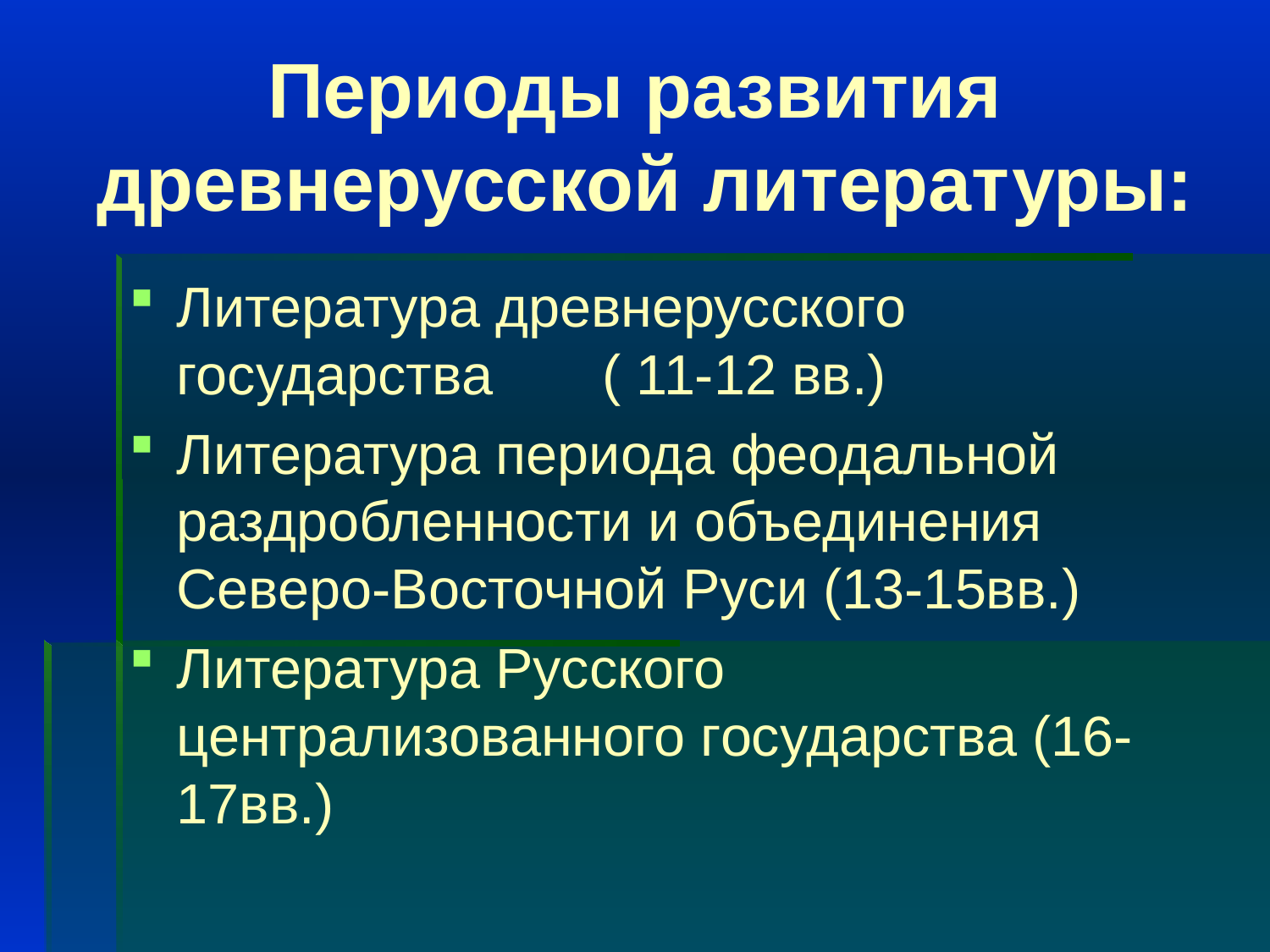

# Периоды развития древнерусской литературы:
Литература древнерусского государства       ( 11-12 вв.)
Литература периода феодальной раздробленности и объединения Северо-Восточной Руси (13-15вв.)
Литература Русского централизованного государства (16-17вв.)